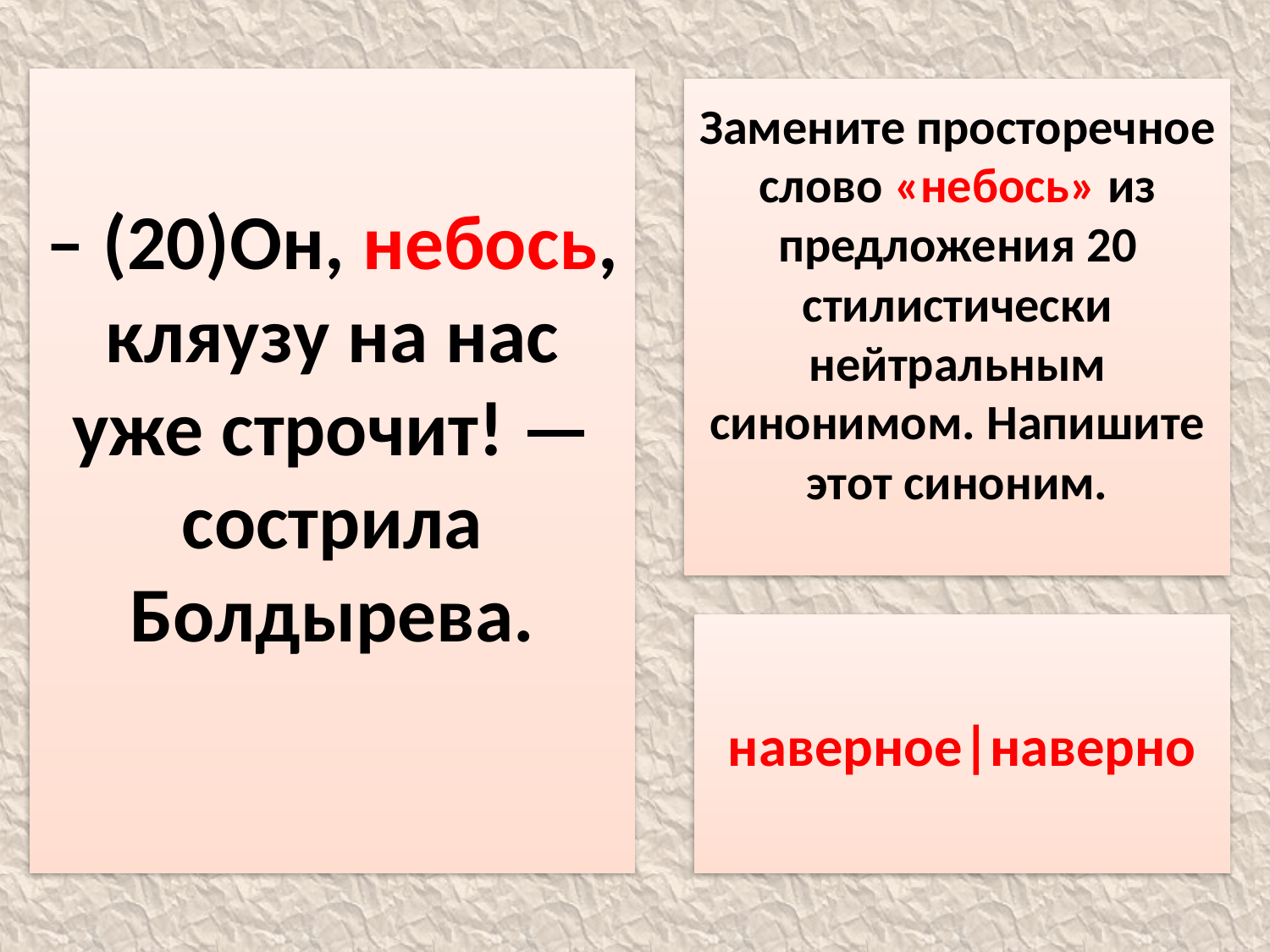

– (20)Он, небось, кляузу на нас уже строчит! — сострила Болдырева.

Замените просторечное слово «небось» из предложения 20 стилистически нейтральным синонимом. Напишите этот синоним.

наверное|наверно